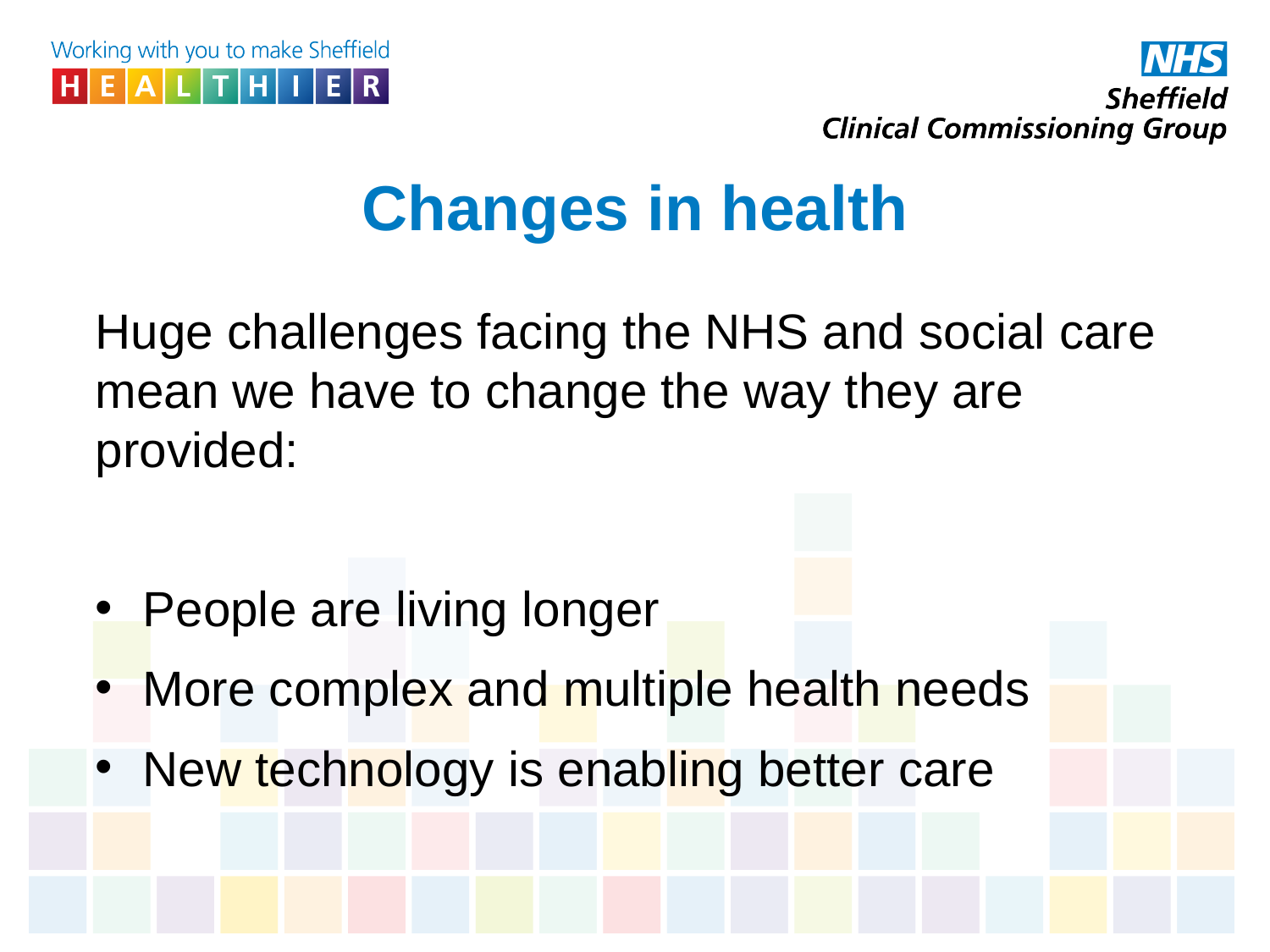

# Changes in health
Huge challenges facing the NHS and social care mean we have to change the way they are provided:

People are living longer
More complex and multiple health needs
New technology is enabling better care